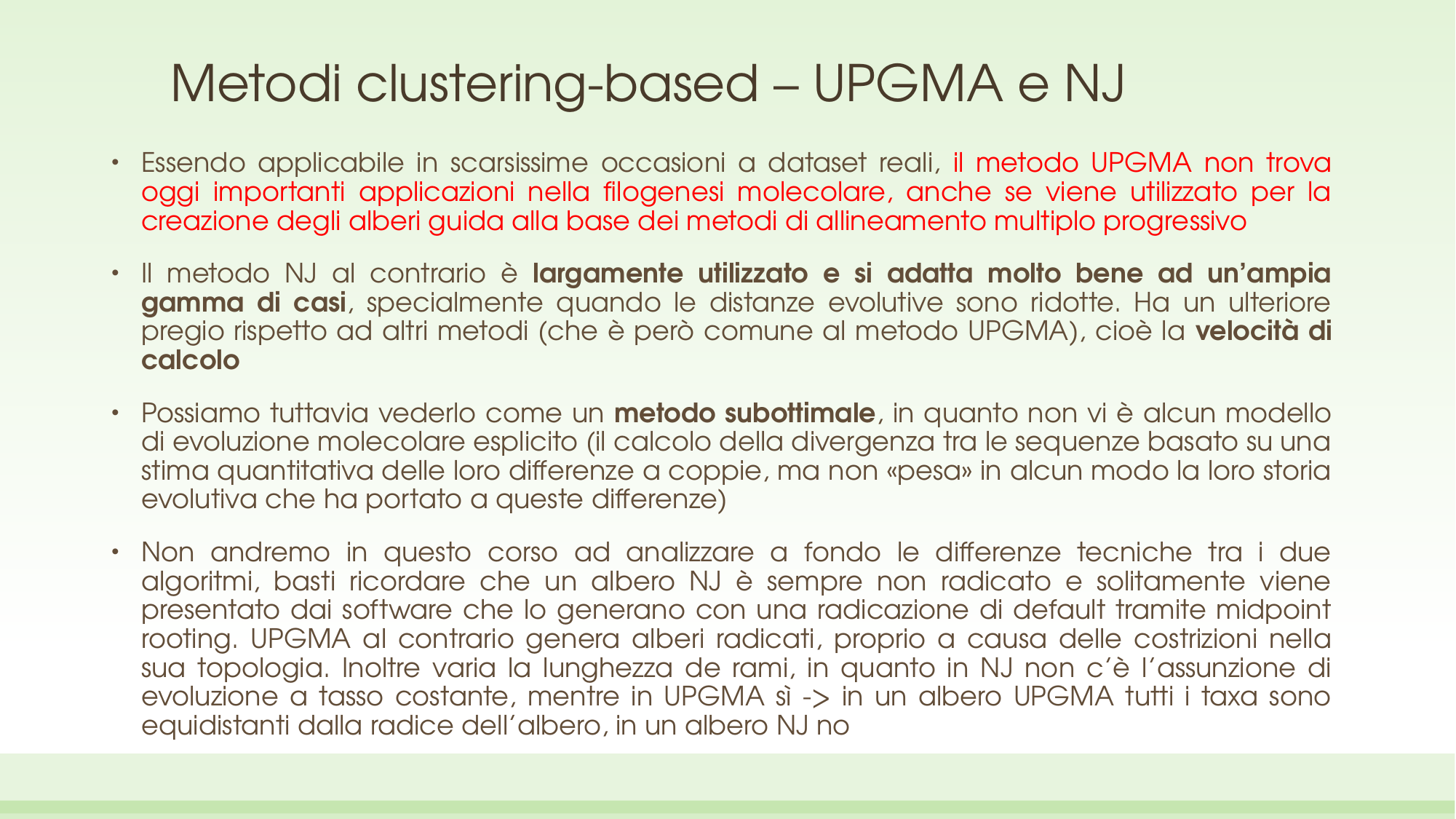

# Metodi clustering-based – UPGMA e NJ
Essendo applicabile in scarsissime occasioni a dataset reali, il metodo UPGMA non trova oggi importanti applicazioni nella filogenesi molecolare, anche se viene utilizzato per la creazione degli alberi guida alla base dei metodi di allineamento multiplo progressivo
Il metodo NJ al contrario è largamente utilizzato e si adatta molto bene ad un’ampia gamma di casi, specialmente quando le distanze evolutive sono ridotte. Ha un ulteriore pregio rispetto ad altri metodi (che è però comune al metodo UPGMA), cioè la velocità di calcolo
Possiamo tuttavia vederlo come un metodo subottimale, in quanto non vi è alcun modello di evoluzione molecolare esplicito (il calcolo della divergenza tra le sequenze basato su una stima quantitativa delle loro differenze a coppie, ma non «pesa» in alcun modo la loro storia evolutiva che ha portato a queste differenze)
Non andremo in questo corso ad analizzare a fondo le differenze tecniche tra i due algoritmi, basti ricordare che un albero NJ è sempre non radicato e solitamente viene presentato dai software che lo generano con una radicazione di default tramite midpoint rooting. UPGMA al contrario genera alberi radicati, proprio a causa delle costrizioni nella sua topologia. Inoltre varia la lunghezza de rami, in quanto in NJ non c’è l’assunzione di evoluzione a tasso costante, mentre in UPGMA sì -> in un albero UPGMA tutti i taxa sono equidistanti dalla radice dell’albero, in un albero NJ no